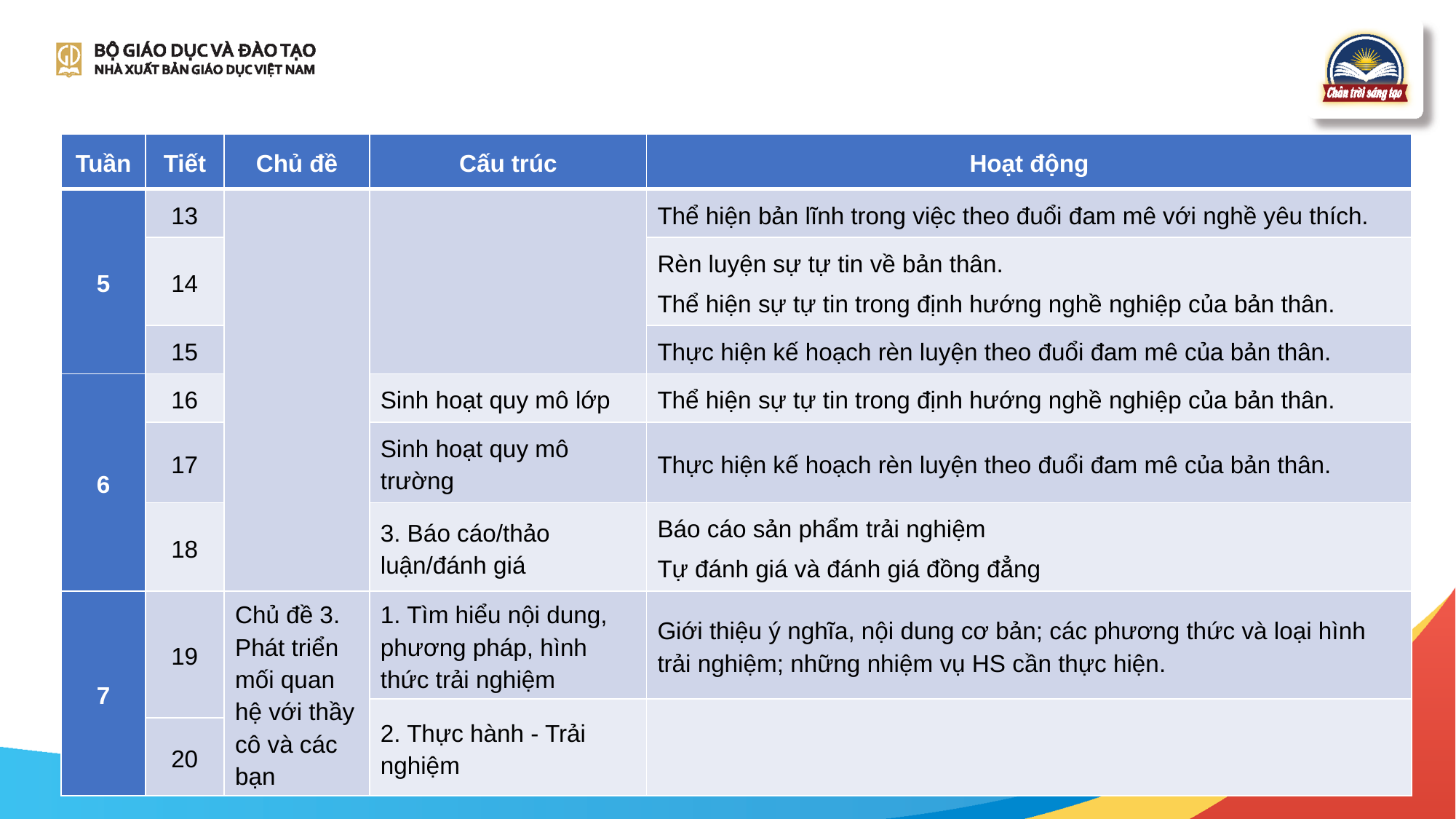

| Tuần | Tiết | Chủ đề | Cấu trúc | Hoạt động |
| --- | --- | --- | --- | --- |
| 5 | 13 |  |  | Thể hiện bản lĩnh trong việc theo đuổi đam mê với nghề yêu thích. |
|  | 14 |  |  | Rèn luyện sự tự tin về bản thân. Thể hiện sự tự tin trong định hướng nghề nghiệp của bản thân. |
|  | 15 |  |  | Thực hiện kế hoạch rèn luyện theo đuổi đam mê của bản thân. |
| 6 | 16 |  | Sinh hoạt quy mô lớp | Thể hiện sự tự tin trong định hướng nghề nghiệp của bản thân. |
|  | 17 |  | Sinh hoạt quy mô trường | Thực hiện kế hoạch rèn luyện theo đuổi đam mê của bản thân. |
|  | 18 |  | 3. Báo cáo/thảo luận/đánh giá | Báo cáo sản phẩm trải nghiệm Tự đánh giá và đánh giá đồng đẳng |
| 7 | 19 | Chủ đề 3. Phát triển mối quan hệ với thầy cô và các bạn | 1. Tìm hiểu nội dung, phương pháp, hình thức trải nghiệm | Giới thiệu ý nghĩa, nội dung cơ bản; các phương thức và loại hình trải nghiệm; những nhiệm vụ HS cần thực hiện. |
|  |  |  | 2. Thực hành - Trải nghiệm |  |
|  | 20 |  | 2. Thực hành - Trải nghiệm |  |